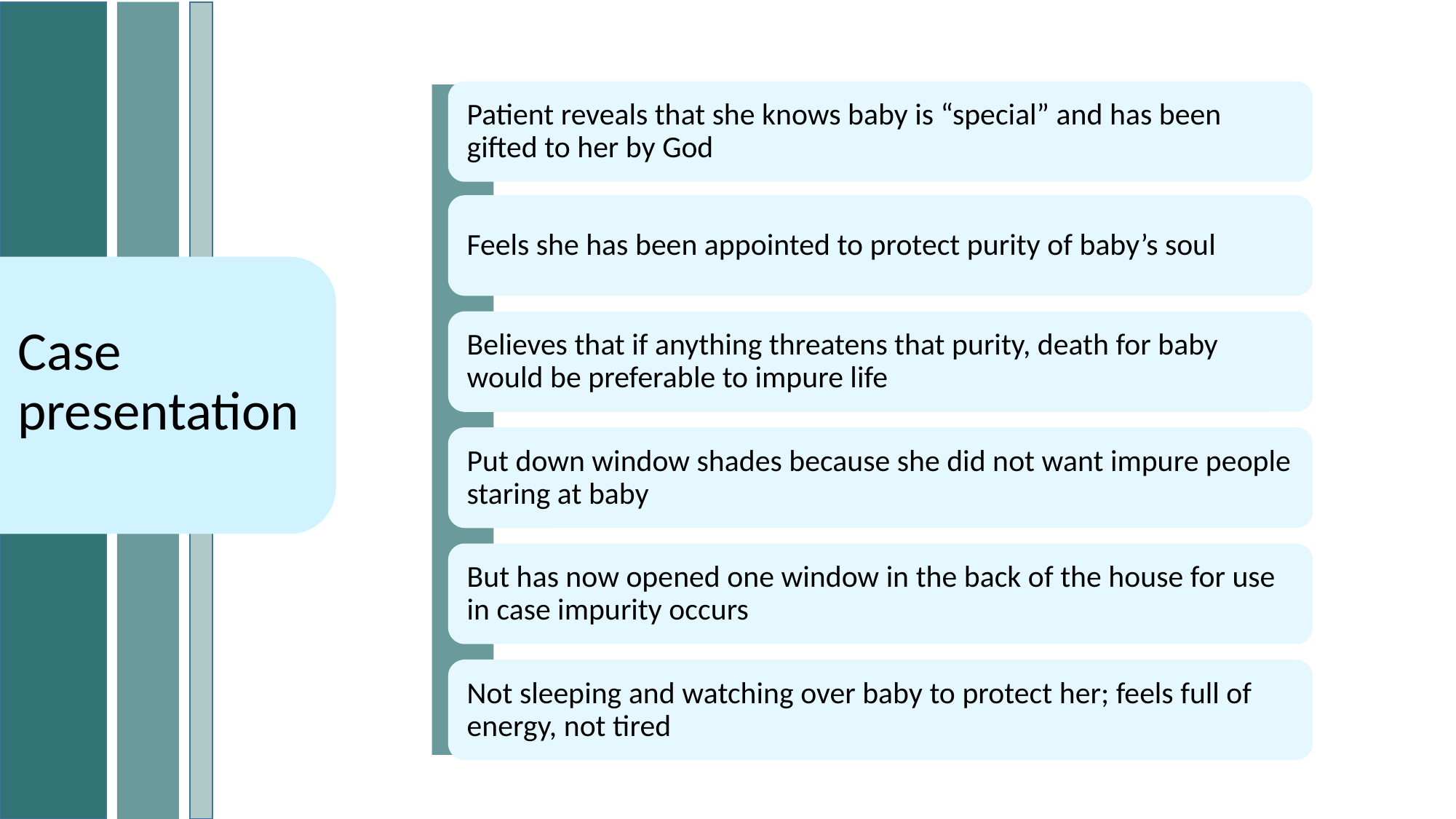

Patient reveals that she knows baby is “special” and has been gifted to her by God
Feels she has been appointed to protect purity of baby’s soul
Believes that if anything threatens that purity, death for baby would be preferable to impure life
Put down window shades because she did not want impure people staring at baby
But has now opened one window in the back of the house for use in case impurity occurs
Not sleeping and watching over baby to protect her; feels full of energy, not tired

# Case presentation